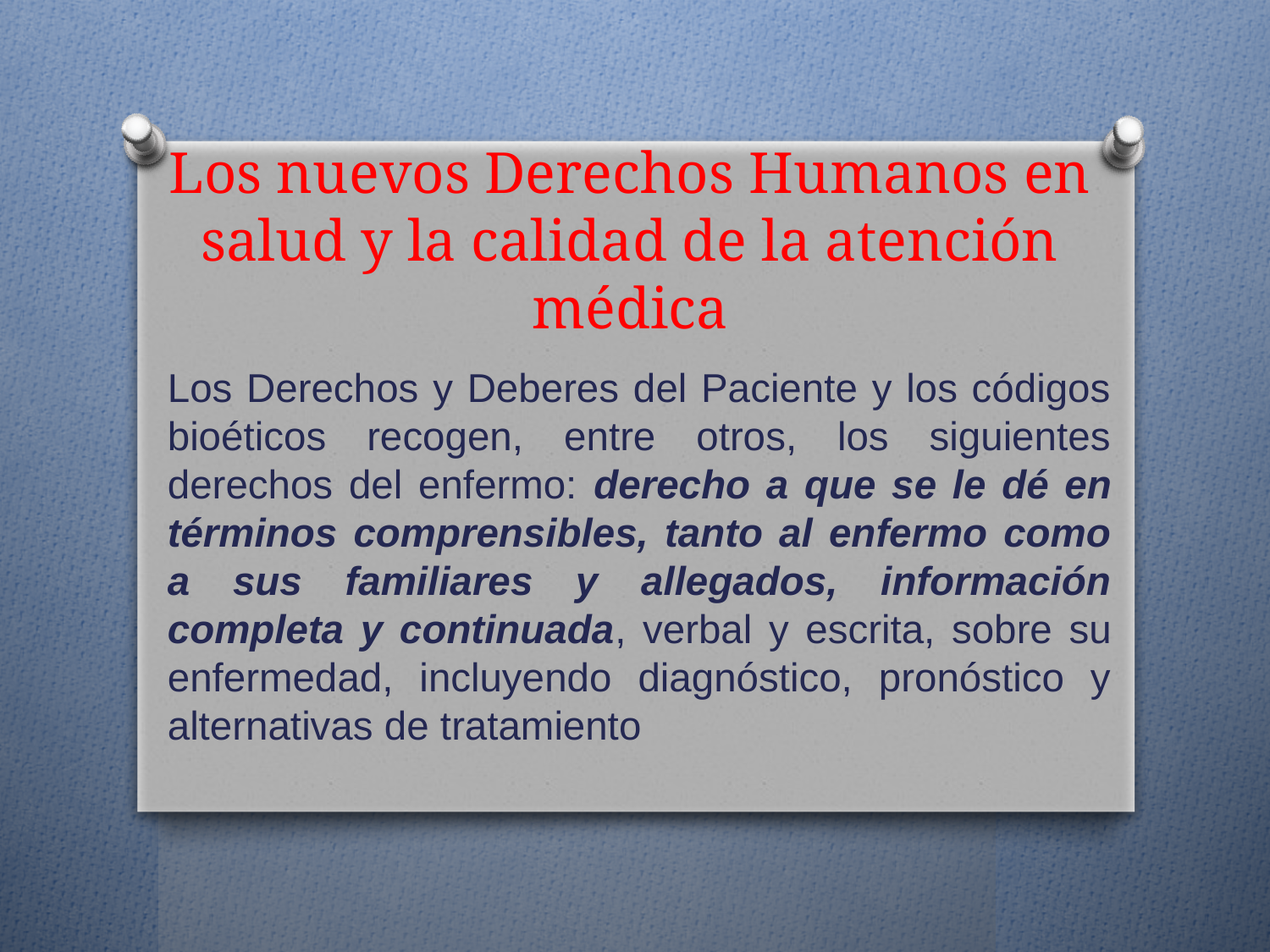

# Los nuevos Derechos Humanos en salud y la calidad de la atención médica
Los Derechos y Deberes del Paciente y los códigos bioéticos recogen, entre otros, los siguientes derechos del enfermo: derecho a que se le dé en términos comprensibles, tanto al enfermo como a sus familiares y allegados, información completa y continuada, verbal y escrita, sobre su enfermedad, incluyendo diagnóstico, pronóstico y alternativas de tratamiento